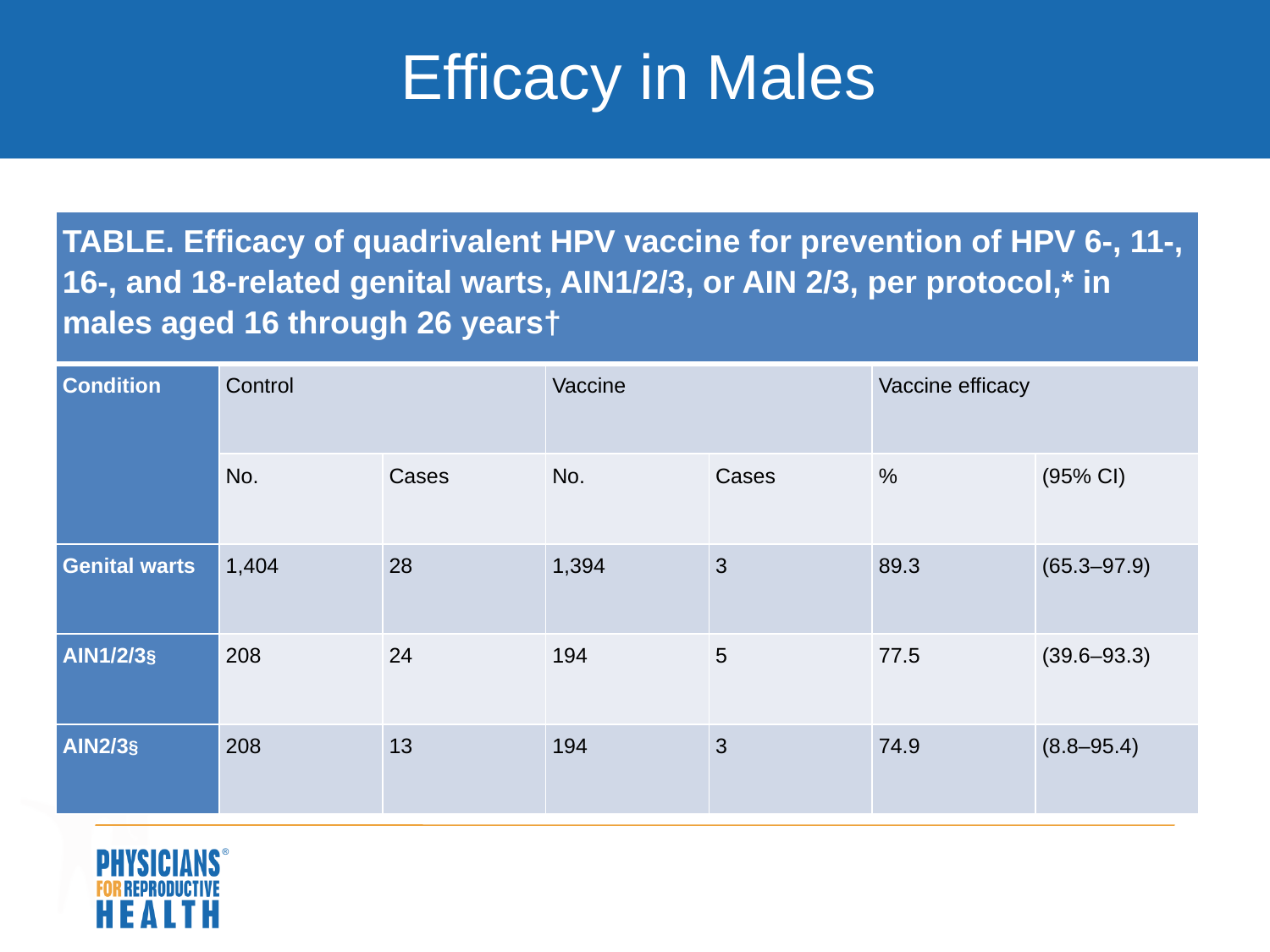

# Efficacy in Males
| TABLE. Efficacy of quadrivalent HPV vaccine for prevention of HPV 6-, 11-, 16-, and 18-related genital warts, AIN1/2/3, or AIN 2/3, per protocol,\* in males aged 16 through 26 years† |  |  |  |  |  |  |
| --- | --- | --- | --- | --- | --- | --- |
| Condition | Control |  | Vaccine |  | Vaccine efficacy |  |
|  | No. | Cases | No. | Cases | % | (95% CI) |
| Genital warts | 1,404 | 28 | 1,394 | 3 | 89.3 | (65.3–97.9) |
| AIN1/2/3§ | 208 | 24 | 194 | 5 | 77.5 | (39.6–93.3) |
| AIN2/3§ | 208 | 13 | 194 | 3 | 74.9 | (8.8–95.4) |